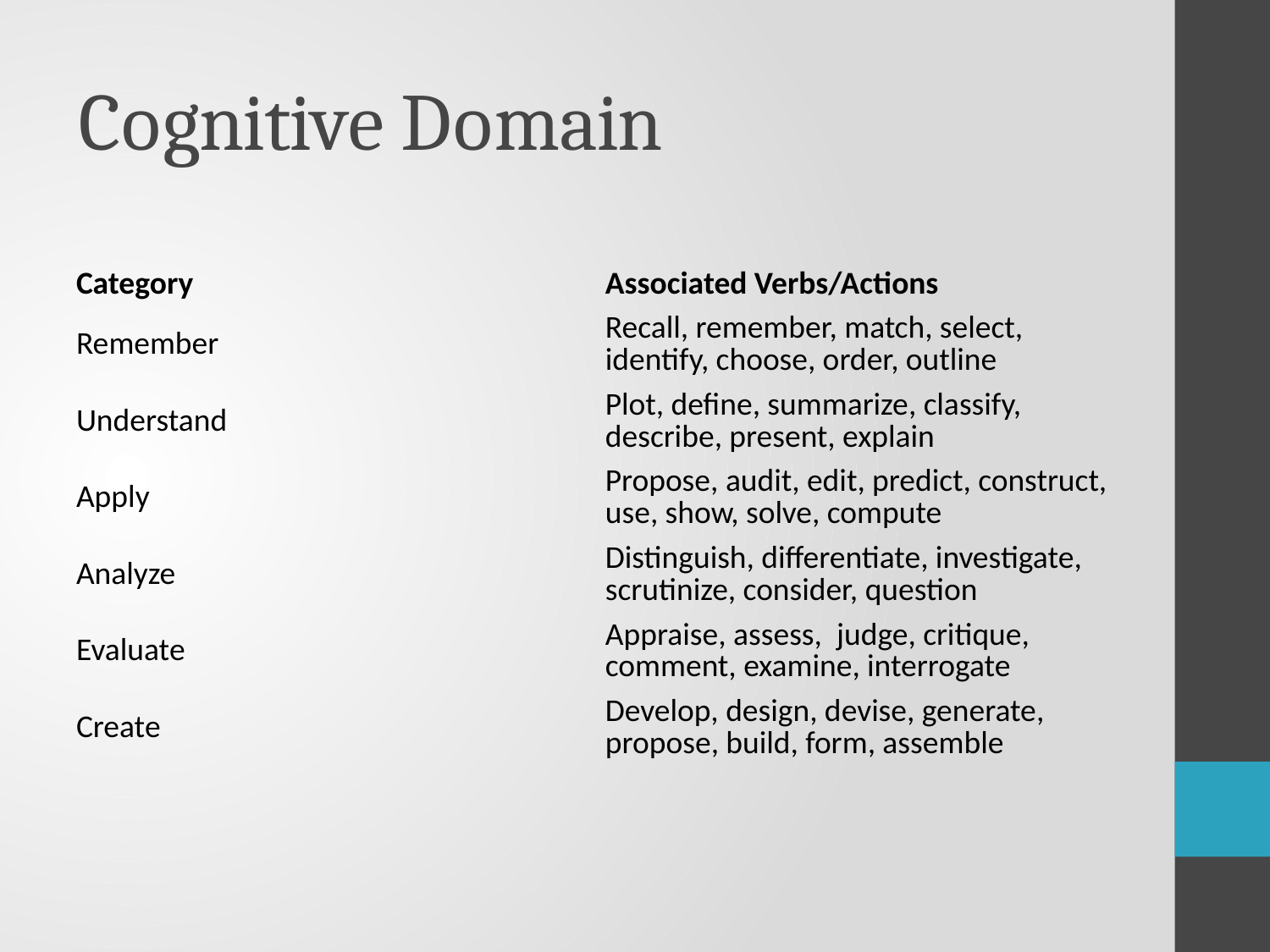

# Cognitive Domain
| Category | Associated Verbs/Actions |
| --- | --- |
| Remember | Recall, remember, match, select, identify, choose, order, outline |
| Understand | Plot, define, summarize, classify, describe, present, explain |
| Apply | Propose, audit, edit, predict, construct, use, show, solve, compute |
| Analyze | Distinguish, differentiate, investigate, scrutinize, consider, question |
| Evaluate | Appraise, assess,  judge, critique, comment, examine, interrogate |
| Create | Develop, design, devise, generate, propose, build, form, assemble |